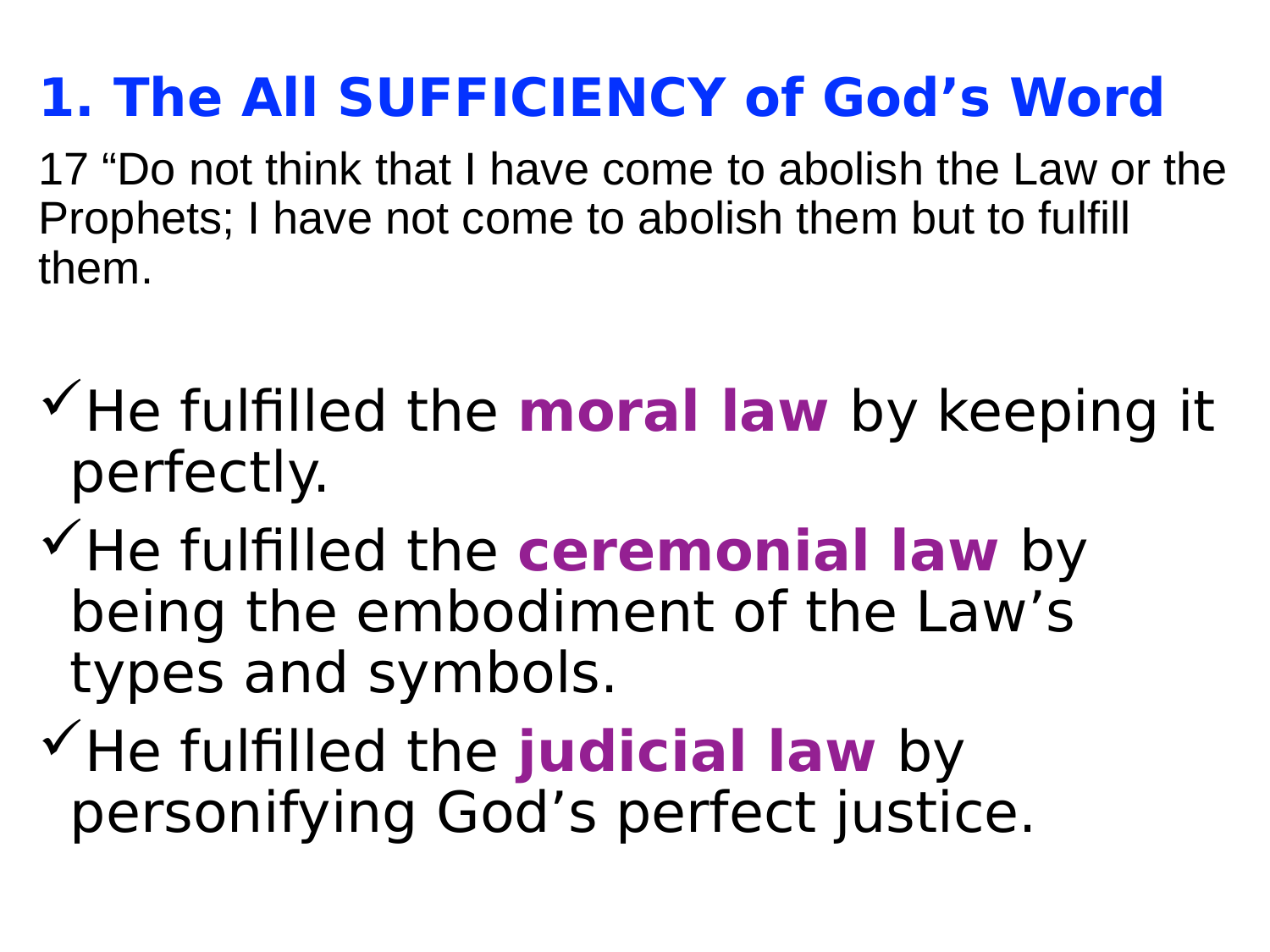

1. The All SUFFICIENCY of God’s Word
17 “Do not think that I have come to abolish the Law or the Prophets; I have not come to abolish them but to fulfill them.

He fulfilled the moral law by keeping it perfectly.
He fulfilled the ceremonial law by being the embodiment of the Law’s types and symbols.
He fulfilled the judicial law by personifying God’s perfect justice.